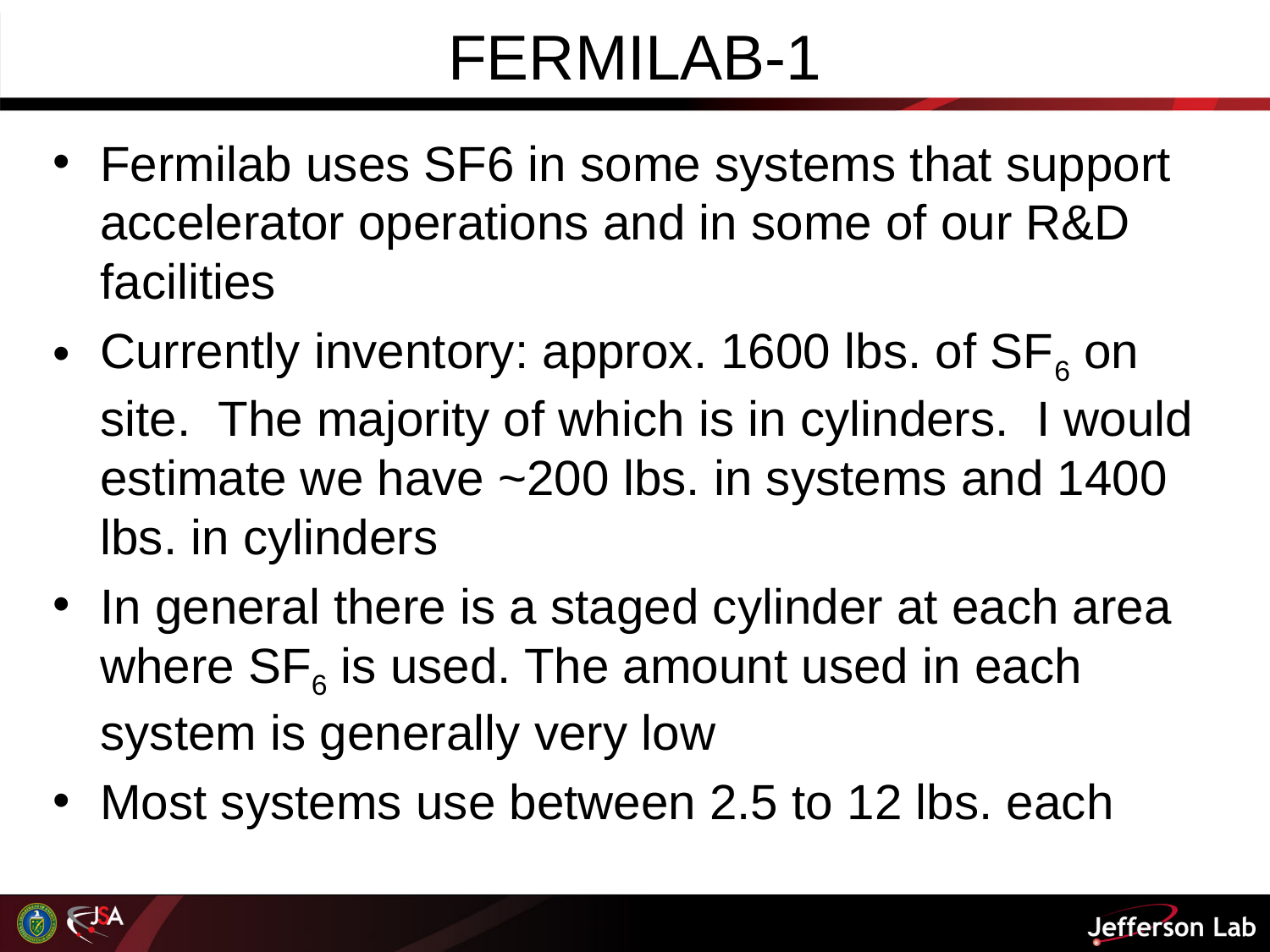

# FERMILAB-1
Fermilab uses SF6 in some systems that support accelerator operations and in some of our R&D facilities
Currently inventory: approx. 1600 lbs. of SF6 on site.  The majority of which is in cylinders.  I would estimate we have ~200 lbs. in systems and 1400 lbs. in cylinders
In general there is a staged cylinder at each area where SF6 is used. The amount used in each system is generally very low
Most systems use between 2.5 to 12 lbs. each